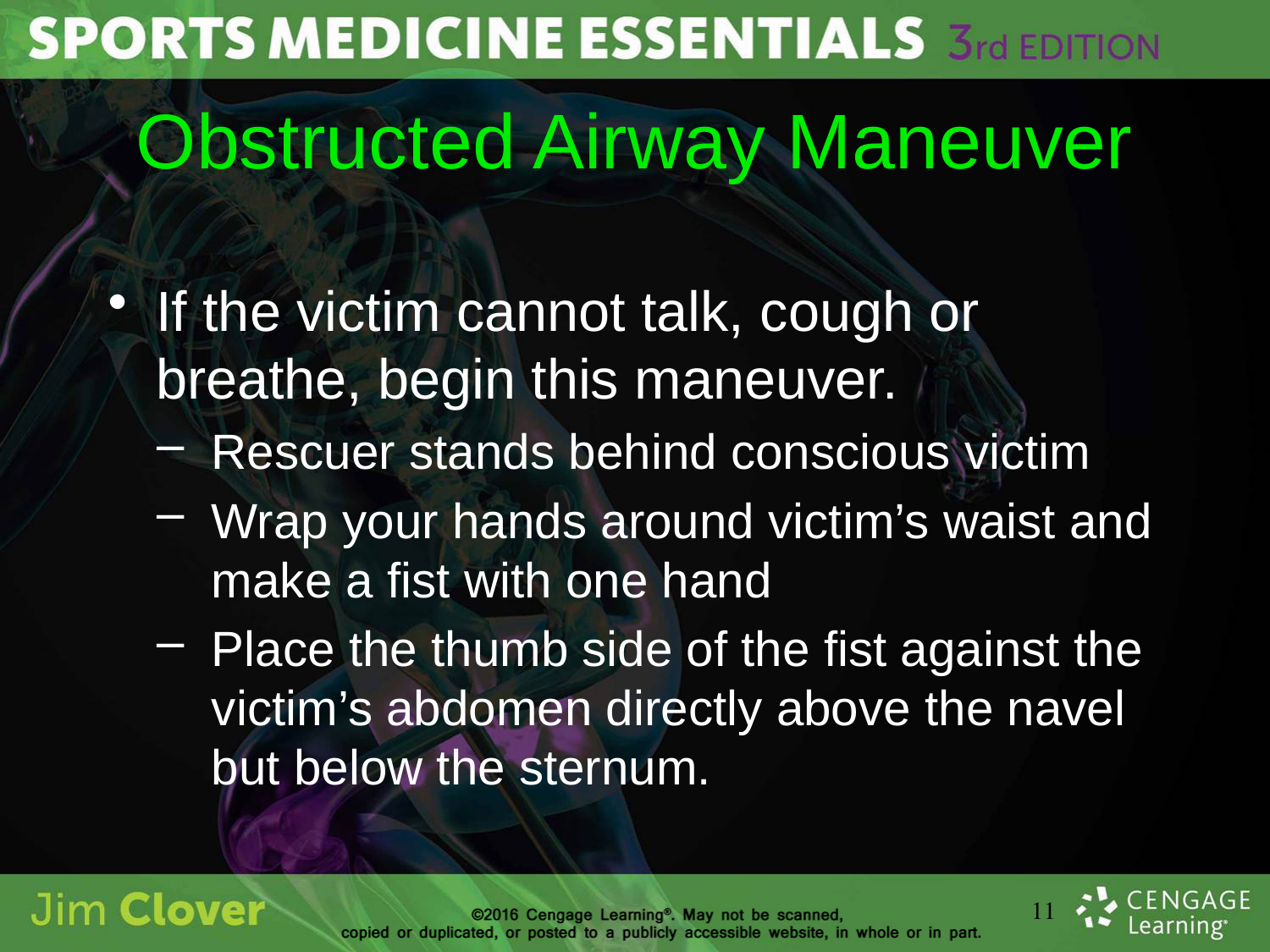

# Obstructed Airway Maneuver
If the victim cannot talk, cough or  breathe, begin this maneuver.
Rescuer stands behind conscious victim
Wrap your hands around victim’s waist and make a fist with one hand
Place the thumb side of the fist against the victim’s abdomen directly above the navel but below the sternum.
11